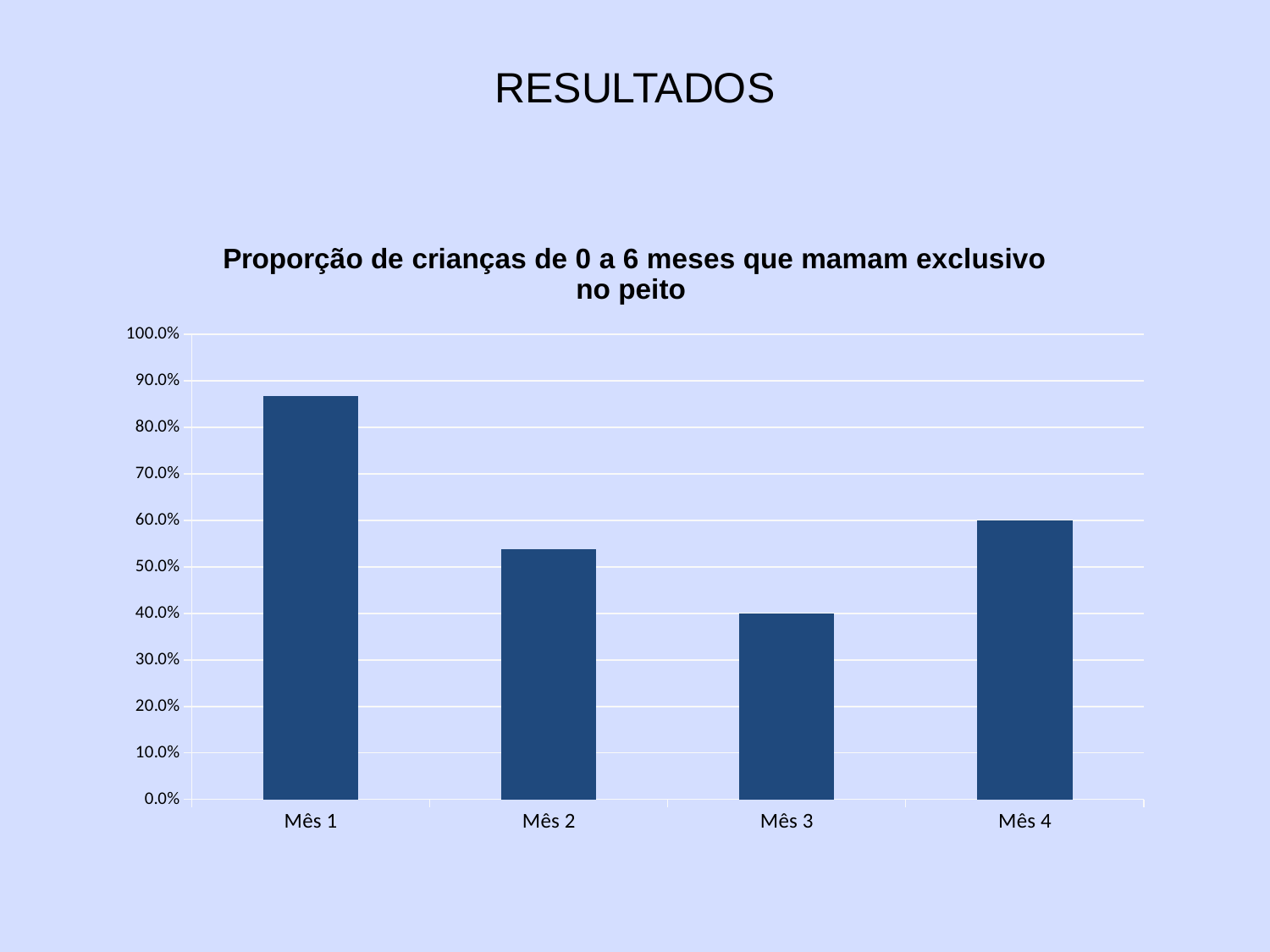

# RESULTADOS

### Chart: Proporção de crianças de 0 a 6 meses que mamam exclusivo no peito

| Category | Proporção de crianças de 0 a 6 meses que mamam exclusivo no peito  |
|---|---|
| Mês 1 | 0.8666666666666667 |
| Mês 2 | 0.5384615384615384 |
| Mês 3 | 0.4 |
| Mês 4 | 0.6000000000000002 |